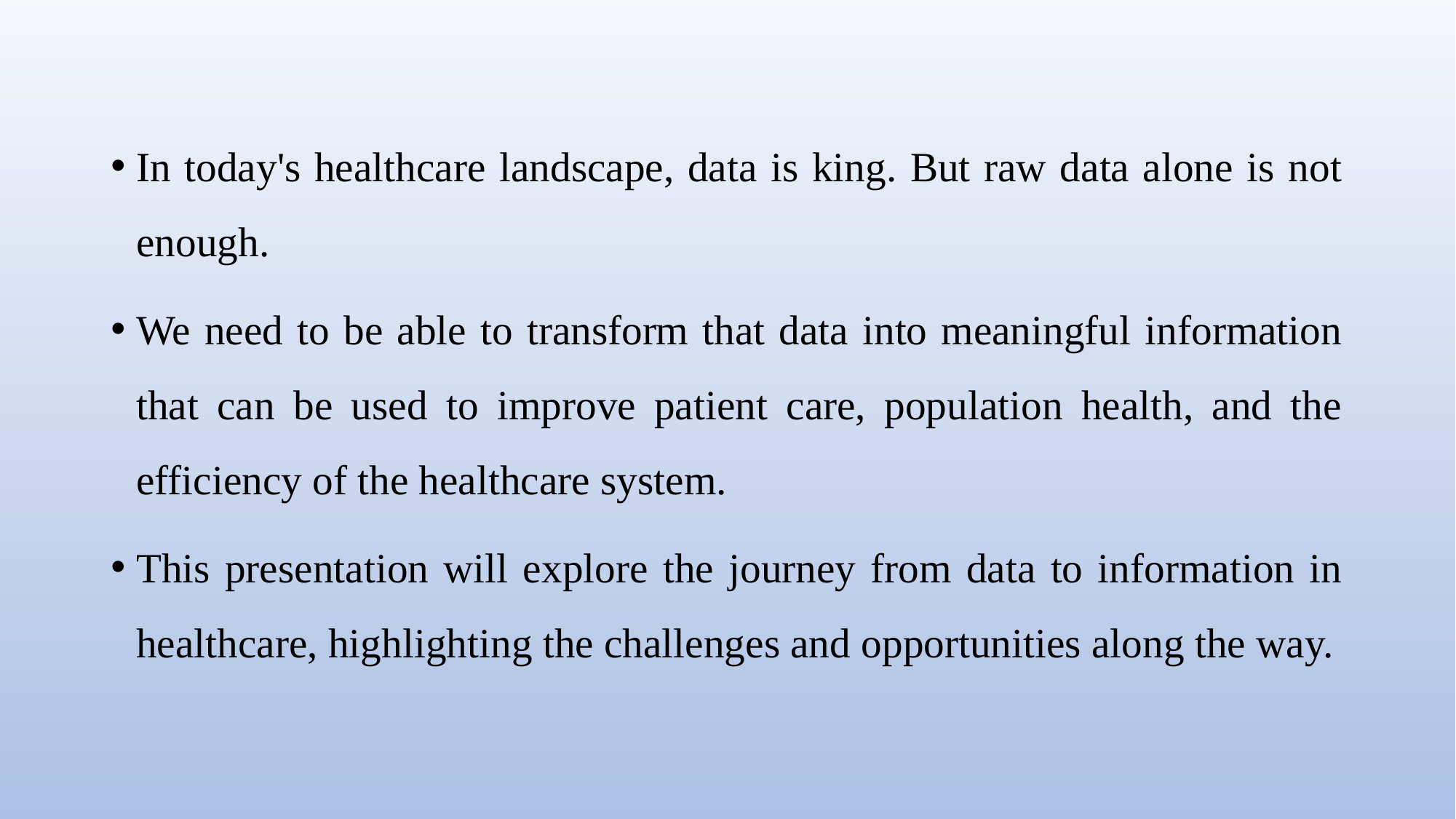

In today's healthcare landscape, data is king. But raw data alone is not enough.
We need to be able to transform that data into meaningful information that can be used to improve patient care, population health, and the efficiency of the healthcare system.
This presentation will explore the journey from data to information in healthcare, highlighting the challenges and opportunities along the way.